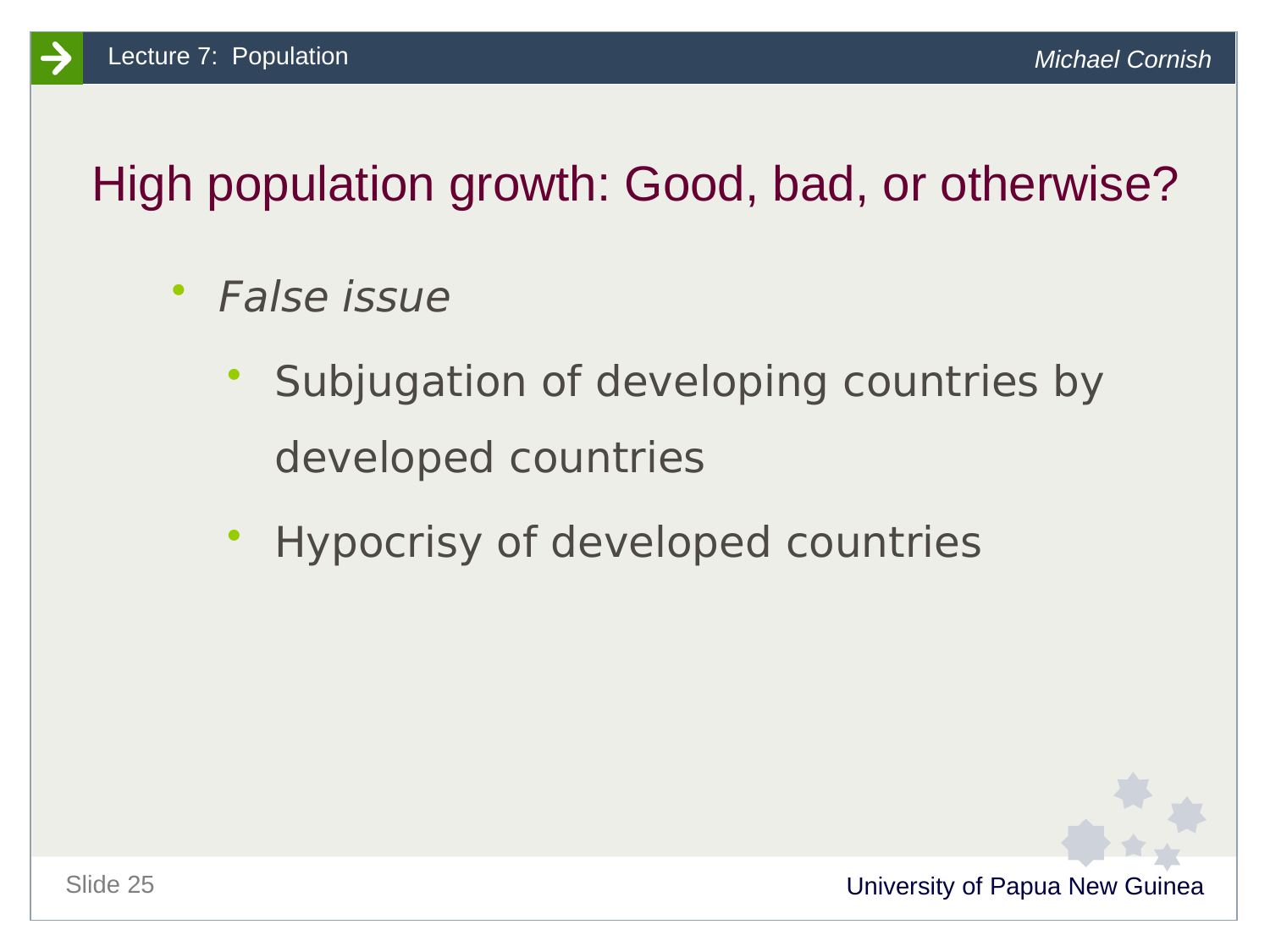

# High population growth: Good, bad, or otherwise?
False issue
Subjugation of developing countries by developed countries
Hypocrisy of developed countries